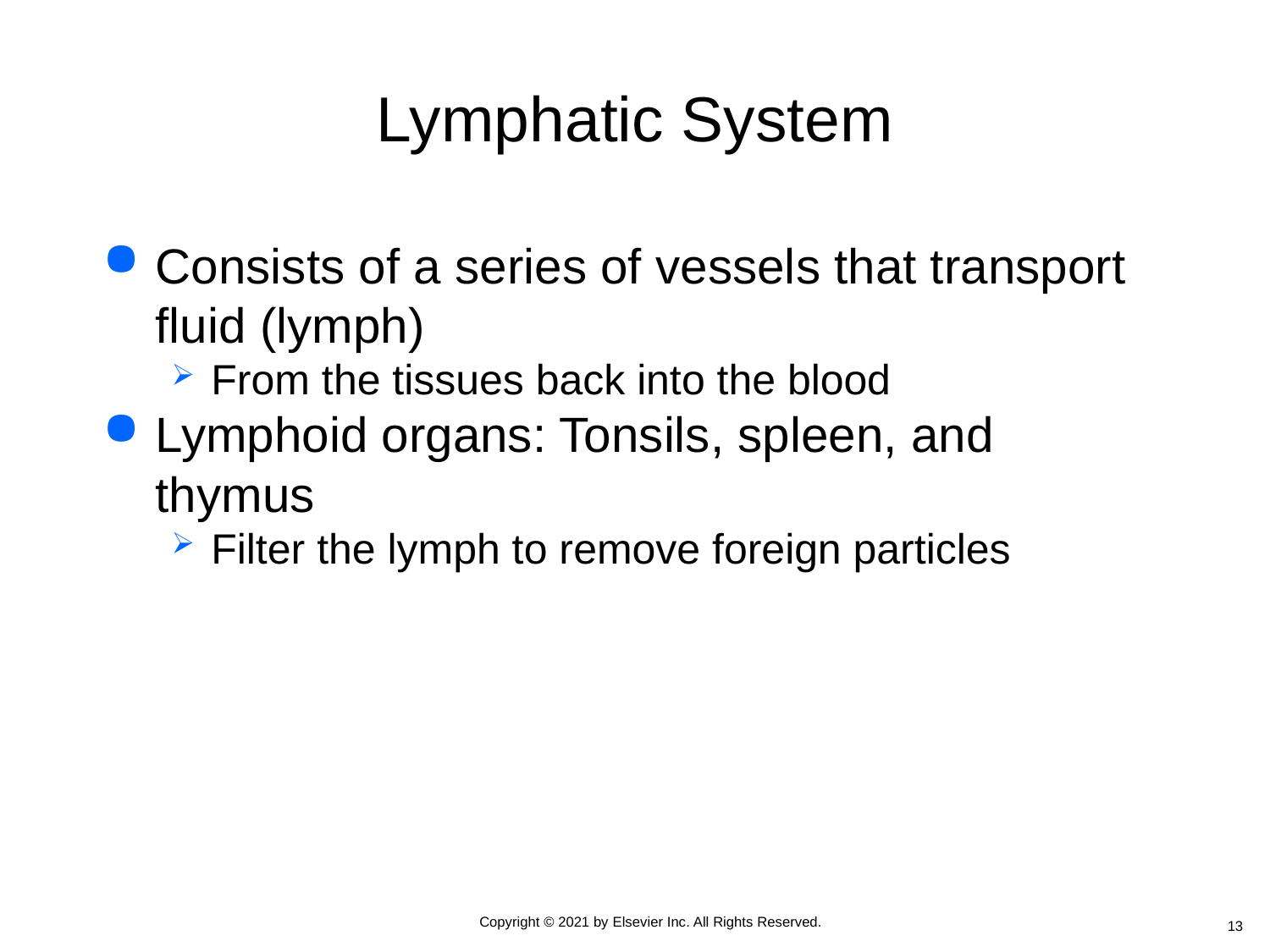

# Lymphatic System
Consists of a series of vessels that transport fluid (lymph)
From the tissues back into the blood
Lymphoid organs: Tonsils, spleen, and thymus
Filter the lymph to remove foreign particles
13